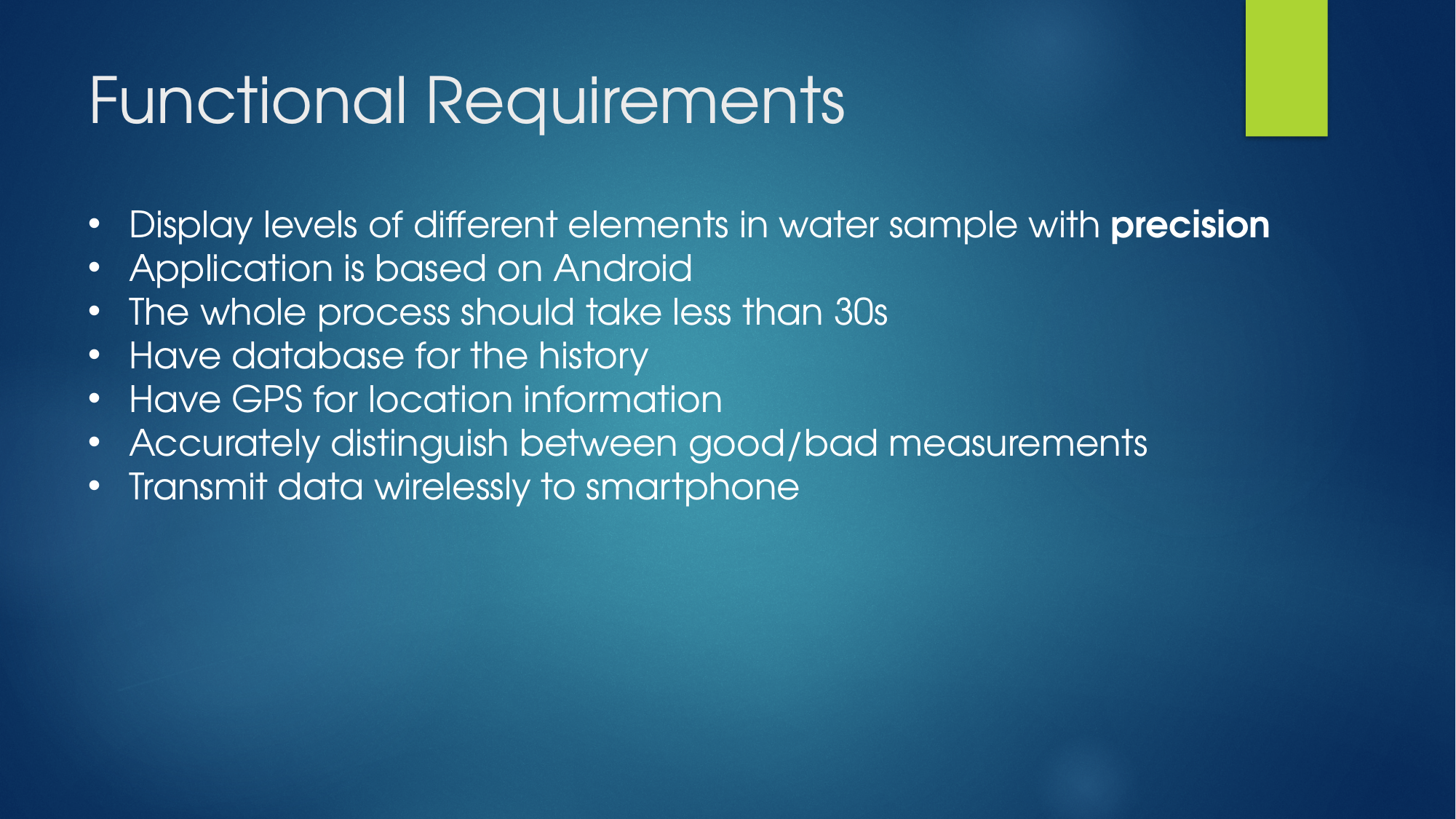

# Functional Requirements

Display levels of different elements in water sample with precision
Application is based on Android
The whole process should take less than 30s
Have database for the history
Have GPS for location information
Accurately distinguish between good/bad measurements
Transmit data wirelessly to smartphone